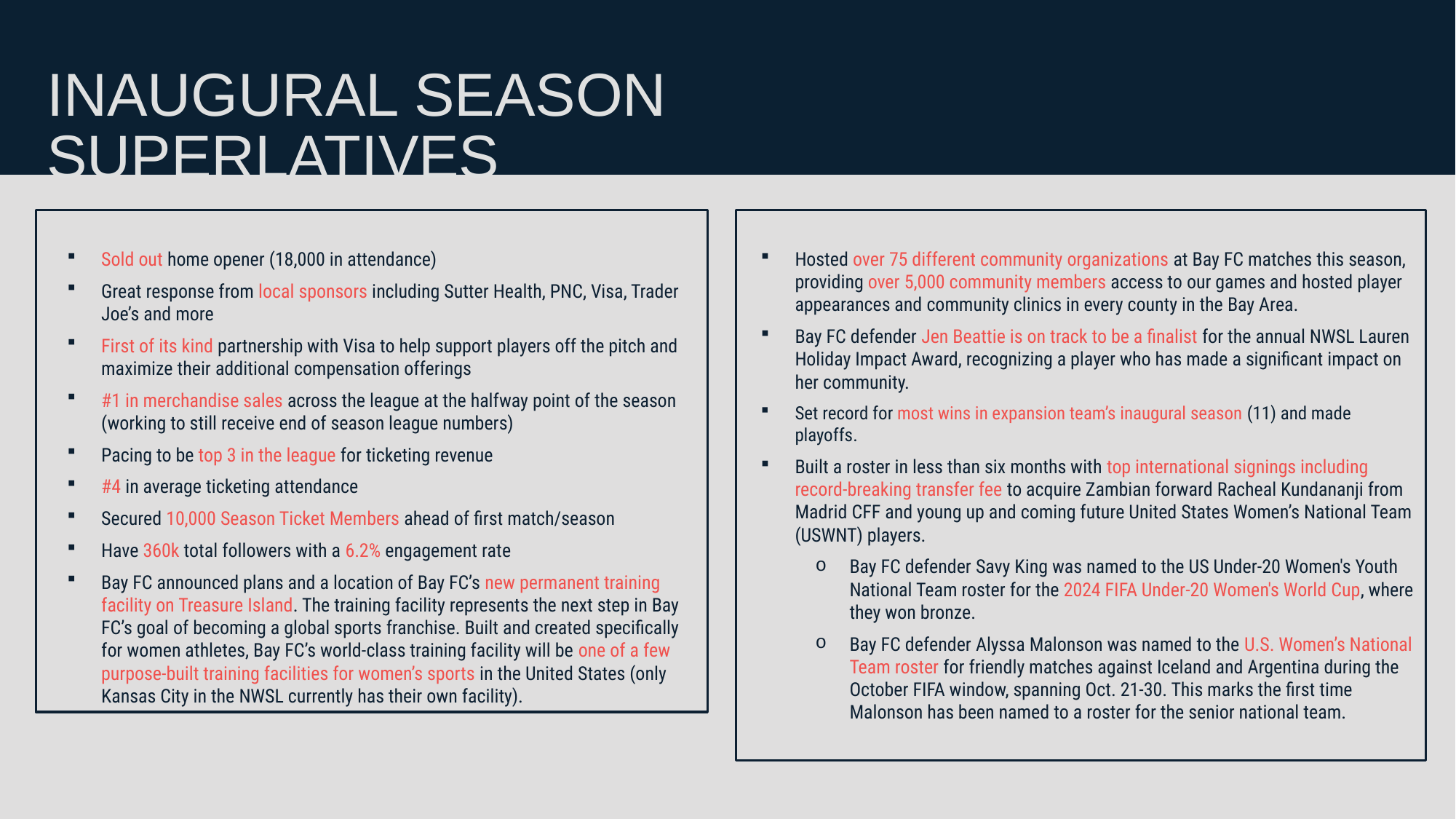

INAUGURAL SEASON SUPERLATIVES

Sold out home opener (18,000 in attendance)
Great response from local sponsors including Sutter Health, PNC, Visa, Trader Joe’s and more
First of its kind partnership with Visa to help support players off the pitch and maximize their additional compensation offerings
#1 in merchandise sales across the league at the halfway point of the season (working to still receive end of season league numbers)
Pacing to be top 3 in the league for ticketing revenue
#4 in average ticketing attendance
Secured 10,000 Season Ticket Members ahead of first match/season
Have 360k total followers with a 6.2% engagement rate
Bay FC announced plans and a location of Bay FC’s new permanent training facility on Treasure Island. The training facility represents the next step in Bay FC’s goal of becoming a global sports franchise. Built and created specifically for women athletes, Bay FC’s world-class training facility will be one of a few purpose-built training facilities for women’s sports in the United States (only Kansas City in the NWSL currently has their own facility).

Hosted over 75 different community organizations at Bay FC matches this season, providing over 5,000 community members access to our games and hosted player appearances and community clinics in every county in the Bay Area.
Bay FC defender Jen Beattie is on track to be a finalist for the annual NWSL Lauren Holiday Impact Award, recognizing a player who has made a significant impact on her community.
Set record for most wins in expansion team’s inaugural season (11) and made playoffs.
Built a roster in less than six months with top international signings including record-breaking transfer fee to acquire Zambian forward Racheal Kundananji from Madrid CFF and young up and coming future United States Women’s National Team (USWNT) players.
Bay FC defender Savy King was named to the US Under-20 Women's Youth National Team roster for the 2024 FIFA Under-20 Women's World Cup, where they won bronze.
Bay FC defender Alyssa Malonson was named to the U.S. Women’s National Team roster for friendly matches against Iceland and Argentina during the October FIFA window, spanning Oct. 21-30. This marks the first time Malonson has been named to a roster for the senior national team.